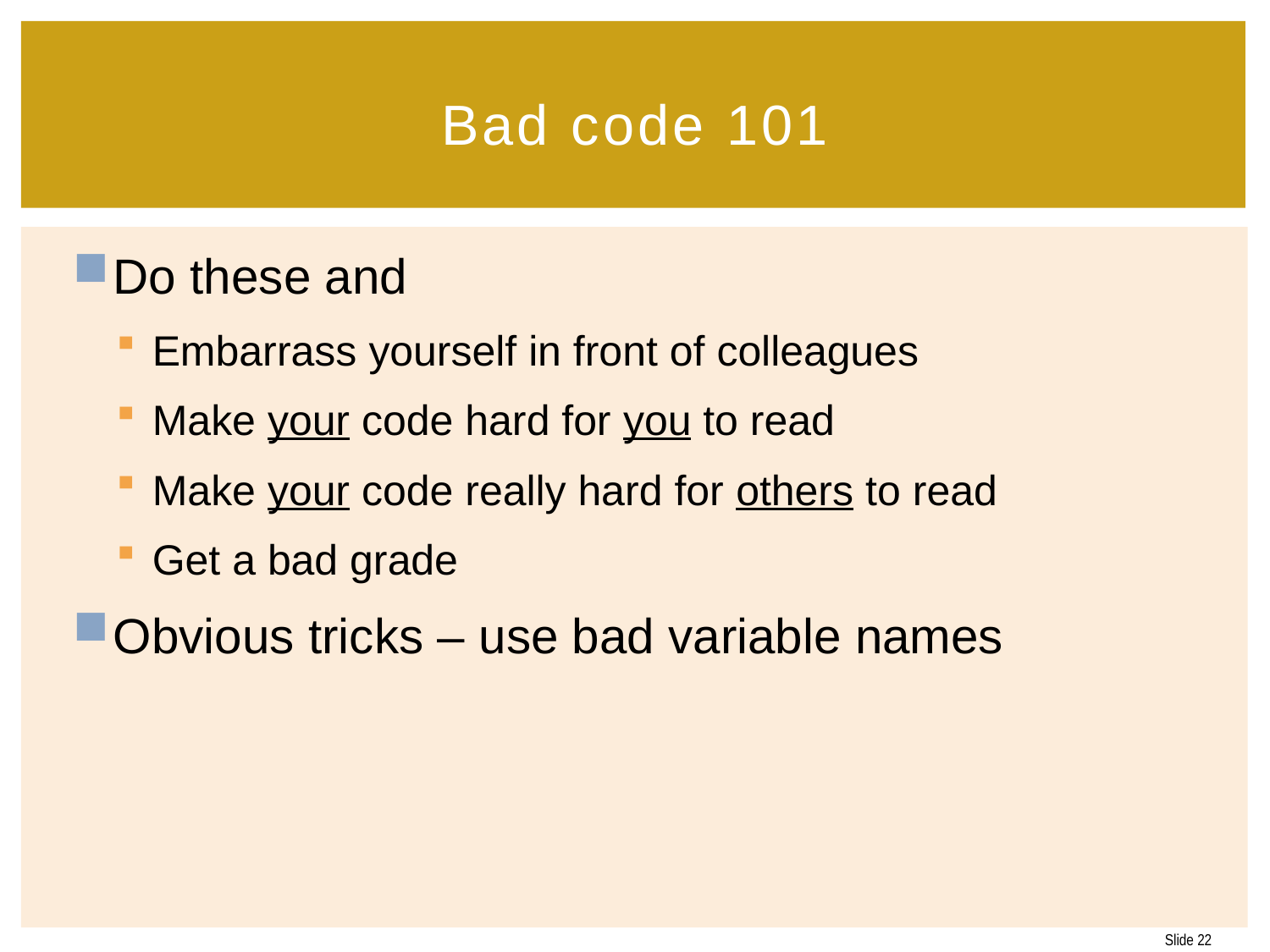

# Bad code 101
Do these and
Embarrass yourself in front of colleagues
Make your code hard for you to read
Make your code really hard for others to read
Get a bad grade
Obvious tricks – use bad variable names